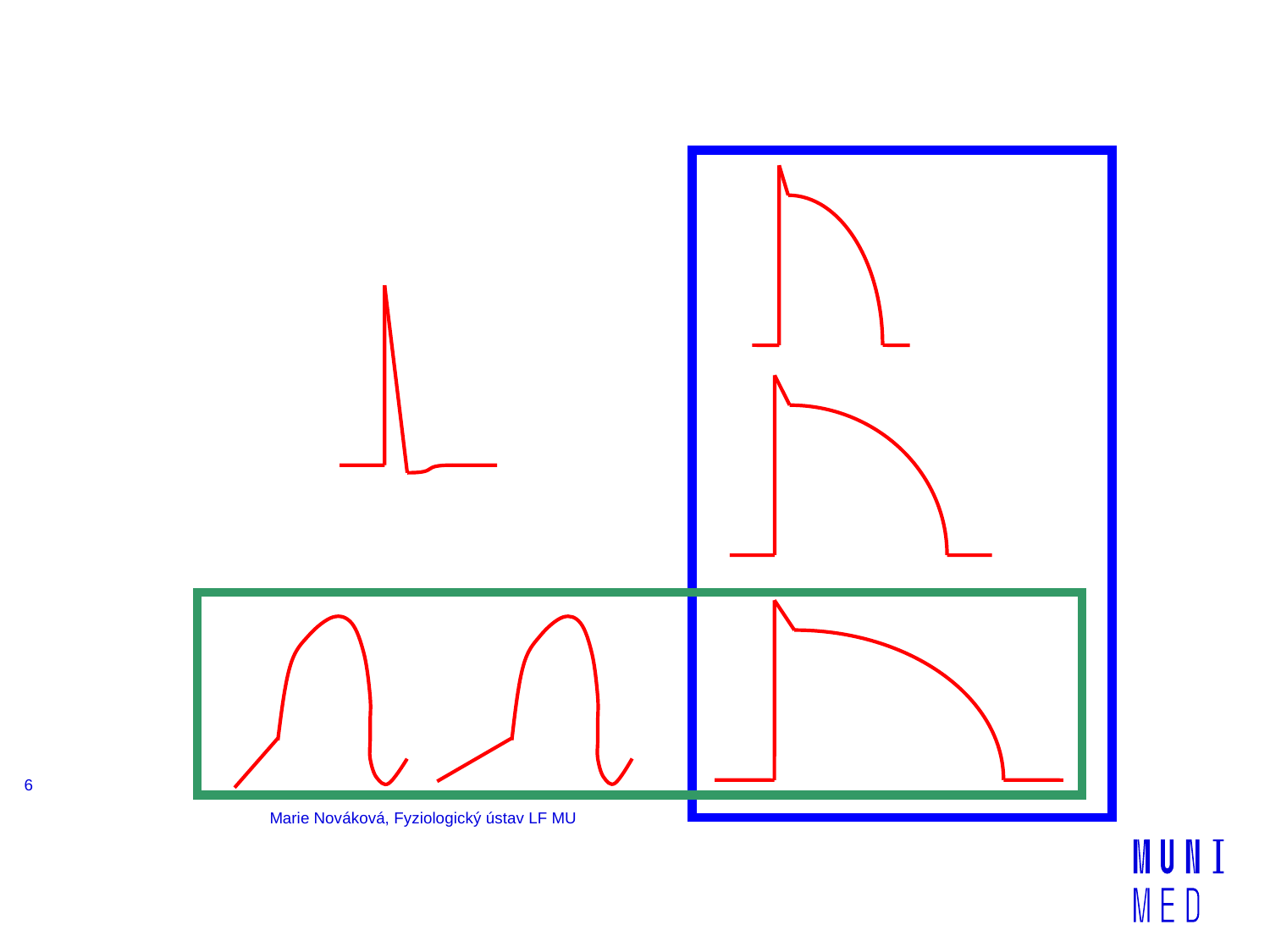

6
Marie Nováková, Fyziologický ústav LF MU